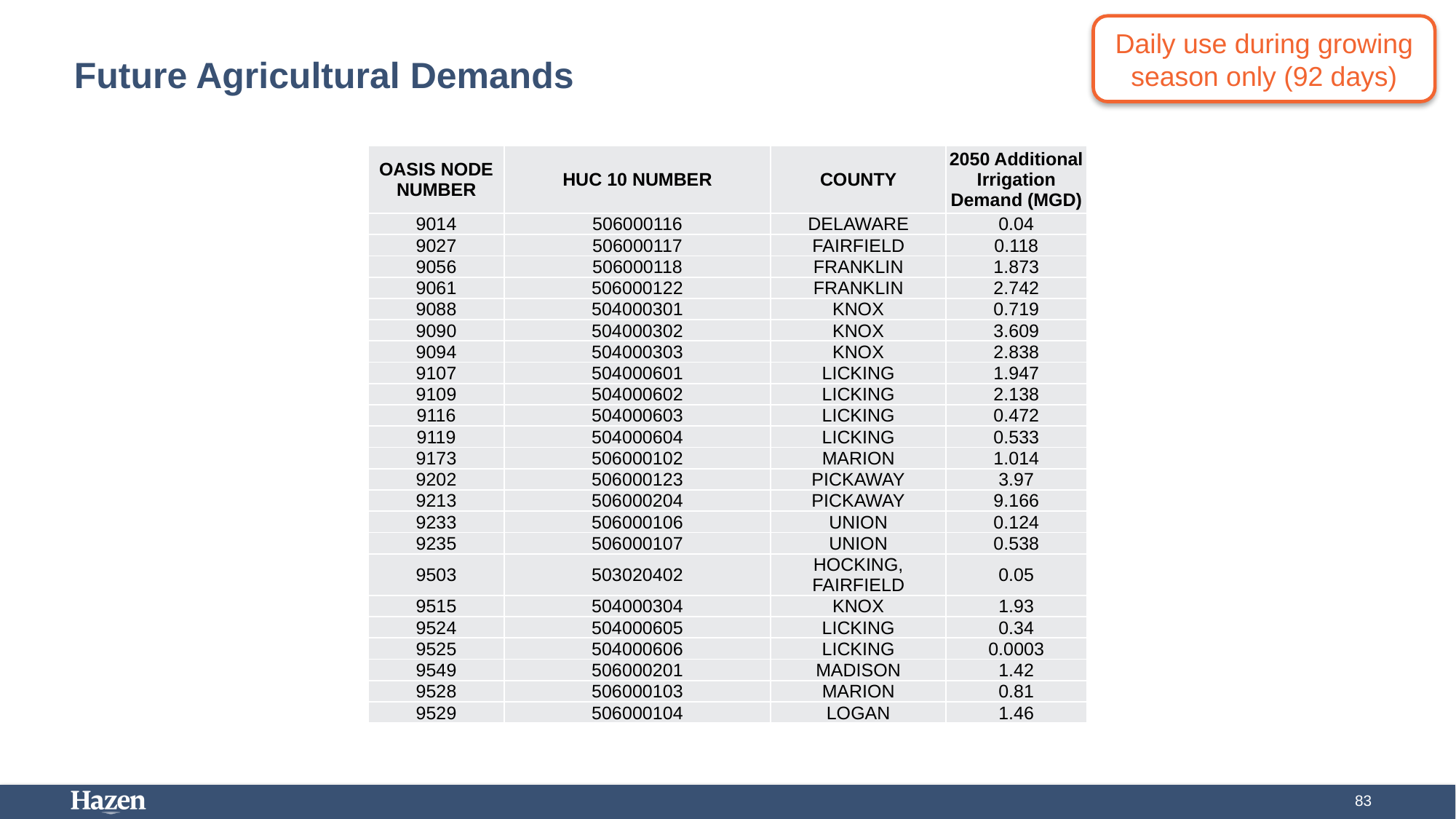

Daily use during growing season only (92 days)
# Future Agricultural Demands

| OASIS NODE NUMBER | HUC 10 NUMBER | COUNTY | 2050 Additional Irrigation Demand (MGD) |
| --- | --- | --- | --- |
| 9014 | 506000116 | DELAWARE | 0.04 |
| 9027 | 506000117 | FAIRFIELD | 0.118 |
| 9056 | 506000118 | FRANKLIN | 1.873 |
| 9061 | 506000122 | FRANKLIN | 2.742 |
| 9088 | 504000301 | KNOX | 0.719 |
| 9090 | 504000302 | KNOX | 3.609 |
| 9094 | 504000303 | KNOX | 2.838 |
| 9107 | 504000601 | LICKING | 1.947 |
| 9109 | 504000602 | LICKING | 2.138 |
| 9116 | 504000603 | LICKING | 0.472 |
| 9119 | 504000604 | LICKING | 0.533 |
| 9173 | 506000102 | MARION | 1.014 |
| 9202 | 506000123 | PICKAWAY | 3.97 |
| 9213 | 506000204 | PICKAWAY | 9.166 |
| 9233 | 506000106 | UNION | 0.124 |
| 9235 | 506000107 | UNION | 0.538 |
| 9503 | 503020402 | HOCKING, FAIRFIELD | 0.05 |
| 9515 | 504000304 | KNOX | 1.93 |
| 9524 | 504000605 | LICKING | 0.34 |
| 9525 | 504000606 | LICKING | 0.0003 |
| 9549 | 506000201 | MADISON | 1.42 |
| 9528 | 506000103 | MARION | 0.81 |
| 9529 | 506000104 | LOGAN | 1.46 |
83